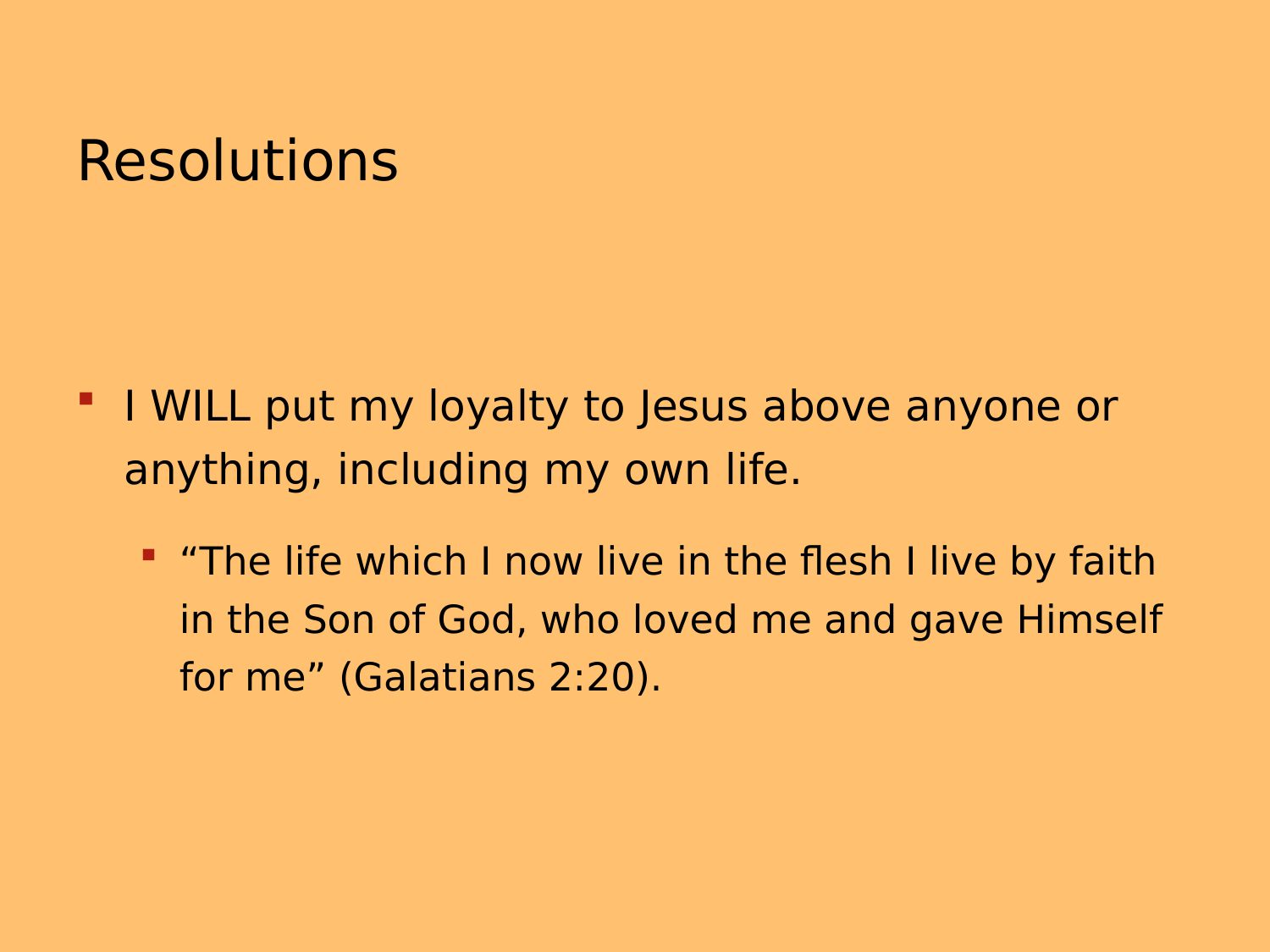

# Resolutions
I WILL put my loyalty to Jesus above anyone or anything, including my own life.
“The life which I now live in the flesh I live by faith in the Son of God, who loved me and gave Himself for me” (Galatians 2:20).